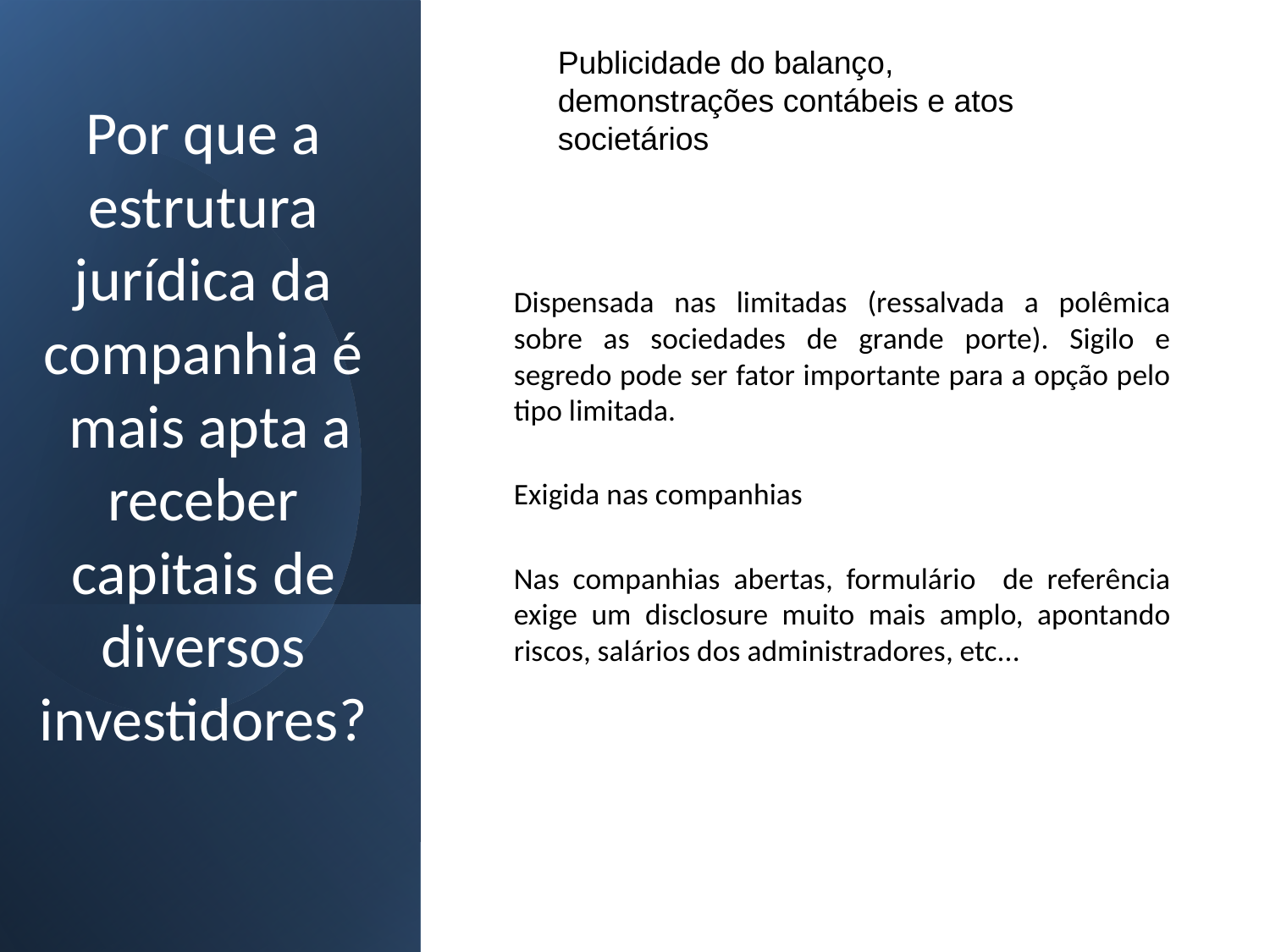

Publicidade do balanço, demonstrações contábeis e atos societários
# Por que a estrutura jurídica da companhia é  mais apta a receber capitais de diversos investidores?

Dispensada nas limitadas (ressalvada a polêmica sobre as sociedades de grande porte). Sigilo e segredo pode ser fator importante para a opção pelo tipo limitada.

Exigida nas companhias

Nas companhias abertas, formulário  de referência exige um disclosure muito mais amplo, apontando riscos, salários dos administradores, etc...